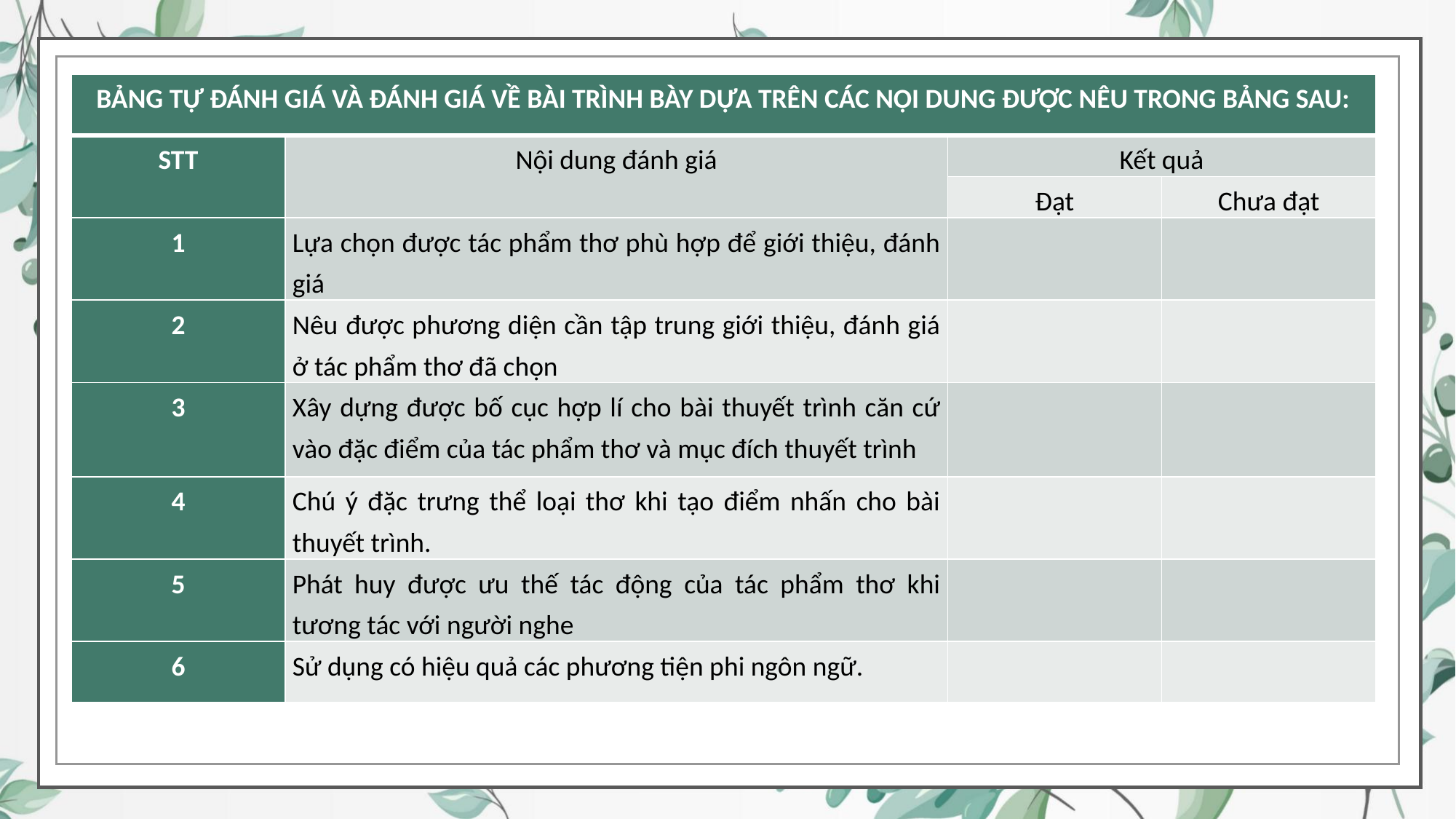

| BẢNG TỰ ĐÁNH GIÁ VÀ ĐÁNH GIÁ VỀ BÀI TRÌNH BÀY DỰA TRÊN CÁC NỘI DUNG ĐƯỢC NÊU TRONG BẢNG SAU: |  |  |  |
| --- | --- | --- | --- |
| STT | Nội dung đánh giá | Kết quả |  |
|  |  | Đạt | Chưa đạt |
| 1 | Lựa chọn được tác phẩm thơ phù hợp để giới thiệu, đánh giá |  |  |
| 2 | Nêu được phương diện cần tập trung giới thiệu, đánh giá ở tác phẩm thơ đã chọn |  |  |
| 3 | Xây dựng được bố cục hợp lí cho bài thuyết trình căn cứ vào đặc điểm của tác phẩm thơ và mục đích thuyết trình |  |  |
| 4 | Chú ý đặc trưng thể loại thơ khi tạo điểm nhấn cho bài thuyết trình. |  |  |
| 5 | Phát huy được ưu thế tác động của tác phẩm thơ khi tương tác với người nghe |  |  |
| 6 | Sử dụng có hiệu quả các phương tiện phi ngôn ngữ. |  |  |